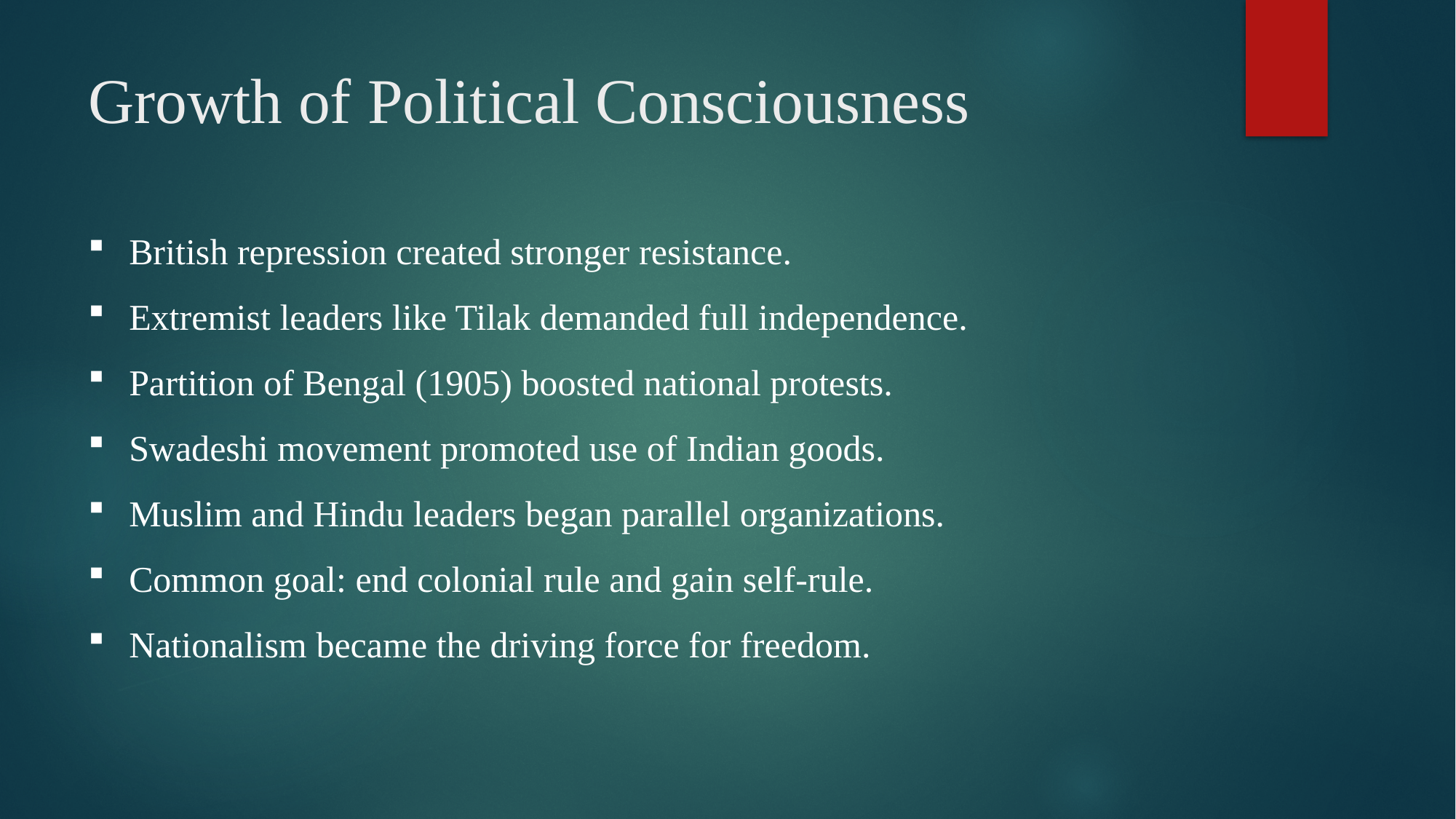

# Growth of Political Consciousness
British repression created stronger resistance.
Extremist leaders like Tilak demanded full independence.
Partition of Bengal (1905) boosted national protests.
Swadeshi movement promoted use of Indian goods.
Muslim and Hindu leaders began parallel organizations.
Common goal: end colonial rule and gain self-rule.
Nationalism became the driving force for freedom.